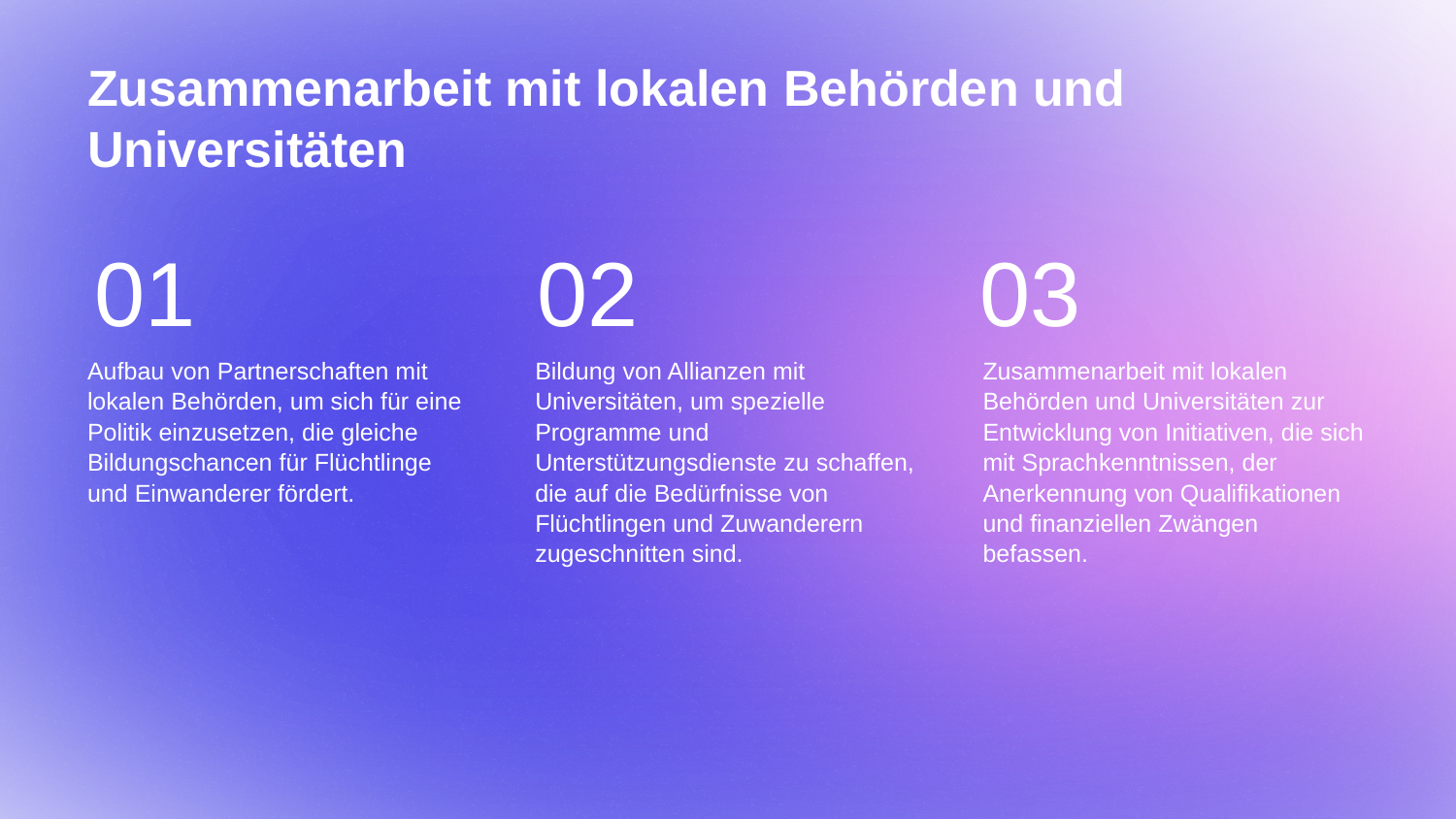

# Zusammenarbeit mit lokalen Behörden und Universitäten
01
02
03
Aufbau von Partnerschaften mit lokalen Behörden, um sich für eine Politik einzusetzen, die gleiche Bildungschancen für Flüchtlinge und Einwanderer fördert.
Bildung von Allianzen mit Universitäten, um spezielle Programme und Unterstützungsdienste zu schaffen, die auf die Bedürfnisse von Flüchtlingen und Zuwanderern zugeschnitten sind.
Zusammenarbeit mit lokalen Behörden und Universitäten zur Entwicklung von Initiativen, die sich mit Sprachkenntnissen, der Anerkennung von Qualifikationen und finanziellen Zwängen befassen.